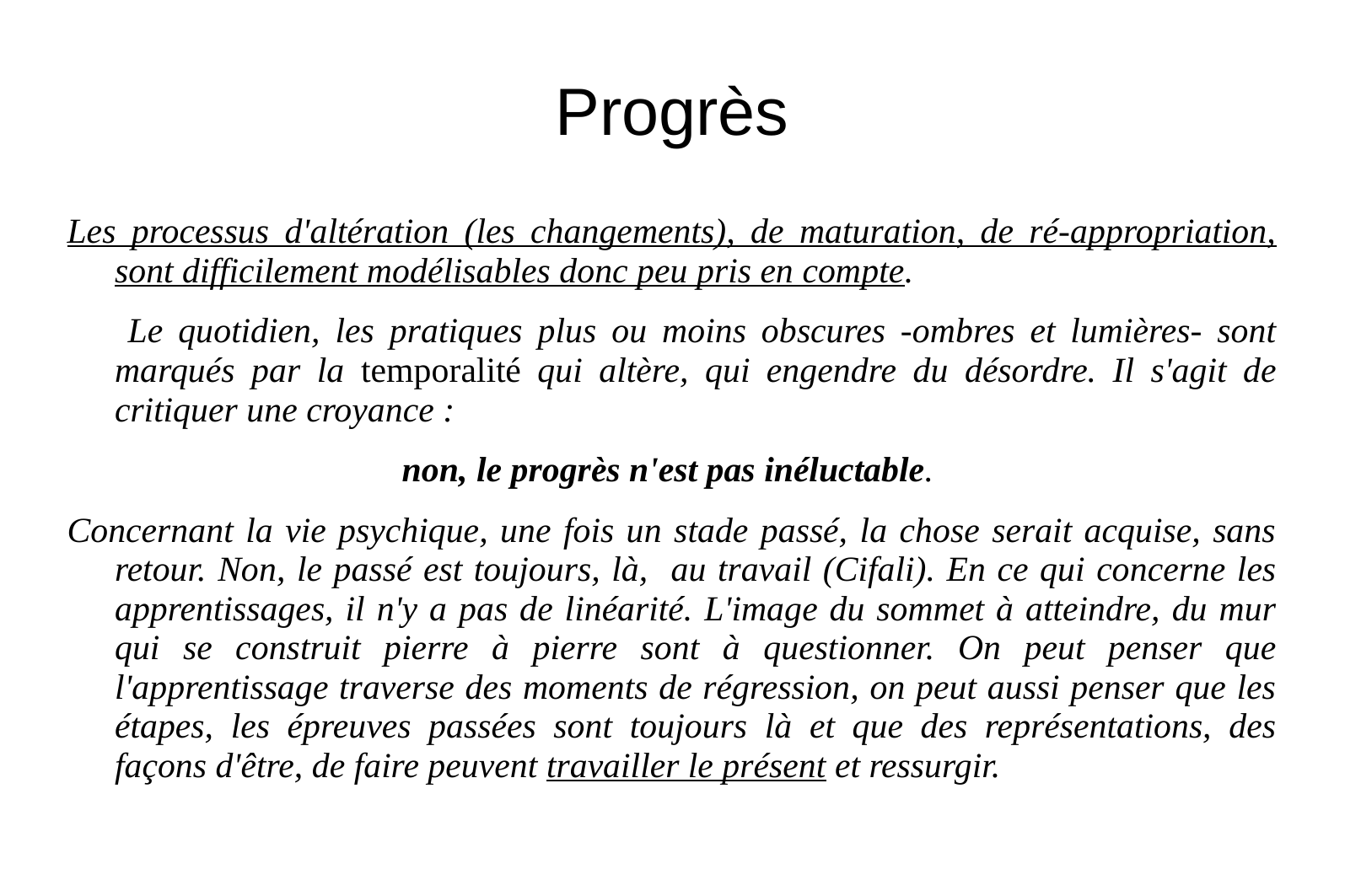

# Progrès
Les processus d'altération (les changements), de maturation, de ré-appropriation, sont difficilement modélisables donc peu pris en compte.
    Le quotidien, les pratiques plus ou moins obscures -ombres et lumières- sont marqués par la temporalité qui altère, qui engendre du désordre. Il s'agit de critiquer une croyance :
non, le progrès n'est pas inéluctable.
Concernant la vie psychique, une fois un stade passé, la chose serait acquise, sans retour. Non, le passé est toujours, là,  au travail (Cifali). En ce qui concerne les apprentissages, il n'y a pas de linéarité. L'image du sommet à atteindre, du mur qui se construit pierre à pierre sont à questionner. On peut penser que l'apprentissage traverse des moments de régression, on peut aussi penser que les étapes, les épreuves passées sont toujours là et que des représentations, des façons d'être, de faire peuvent travailler le présent et ressurgir.